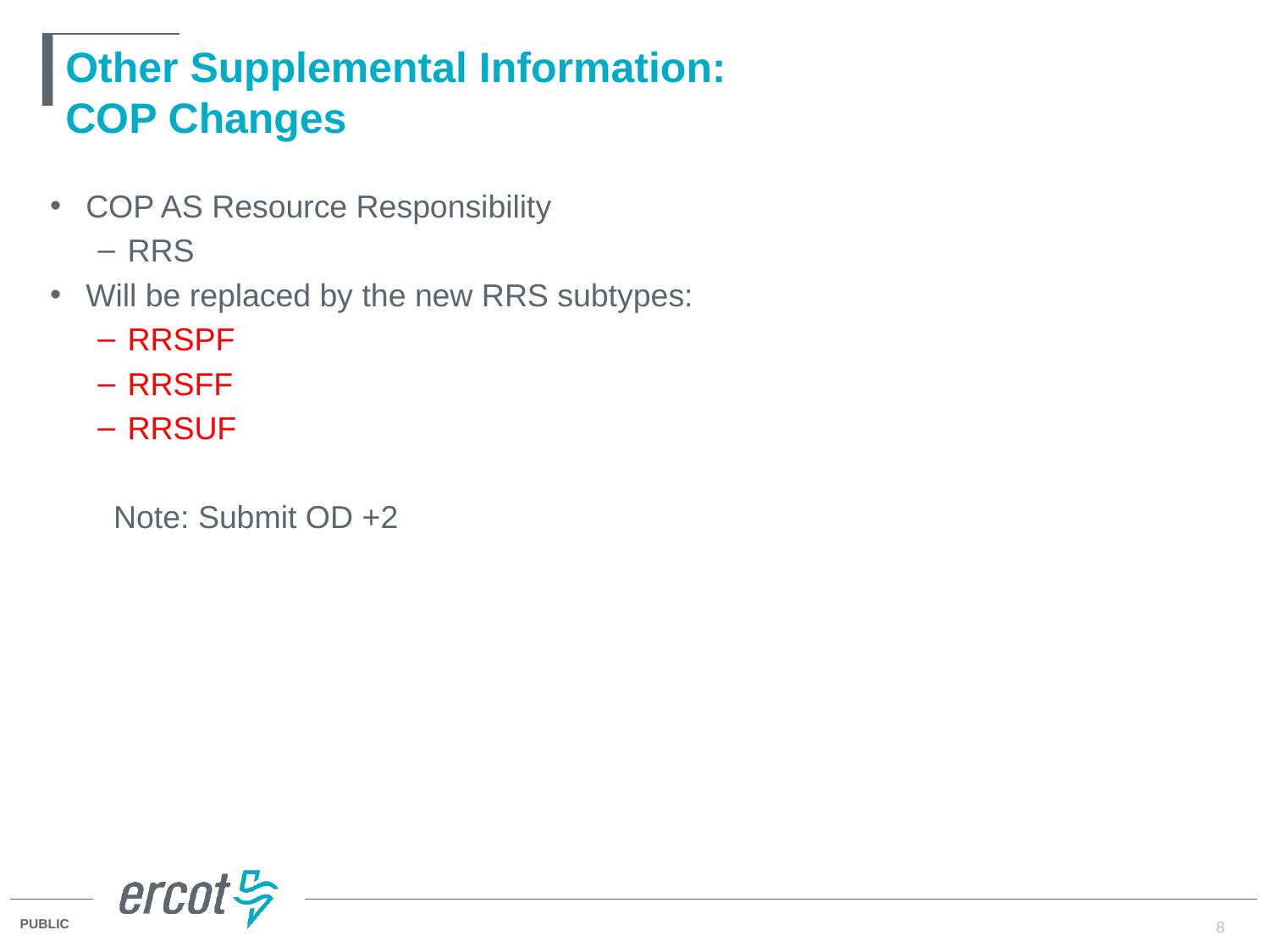

# Other Supplemental Information: COP Changes
COP AS Resource Responsibility
RRS
Will be replaced by the new RRS subtypes:
RRSPF
RRSFF
RRSUF

Note: Submit OD +2
8